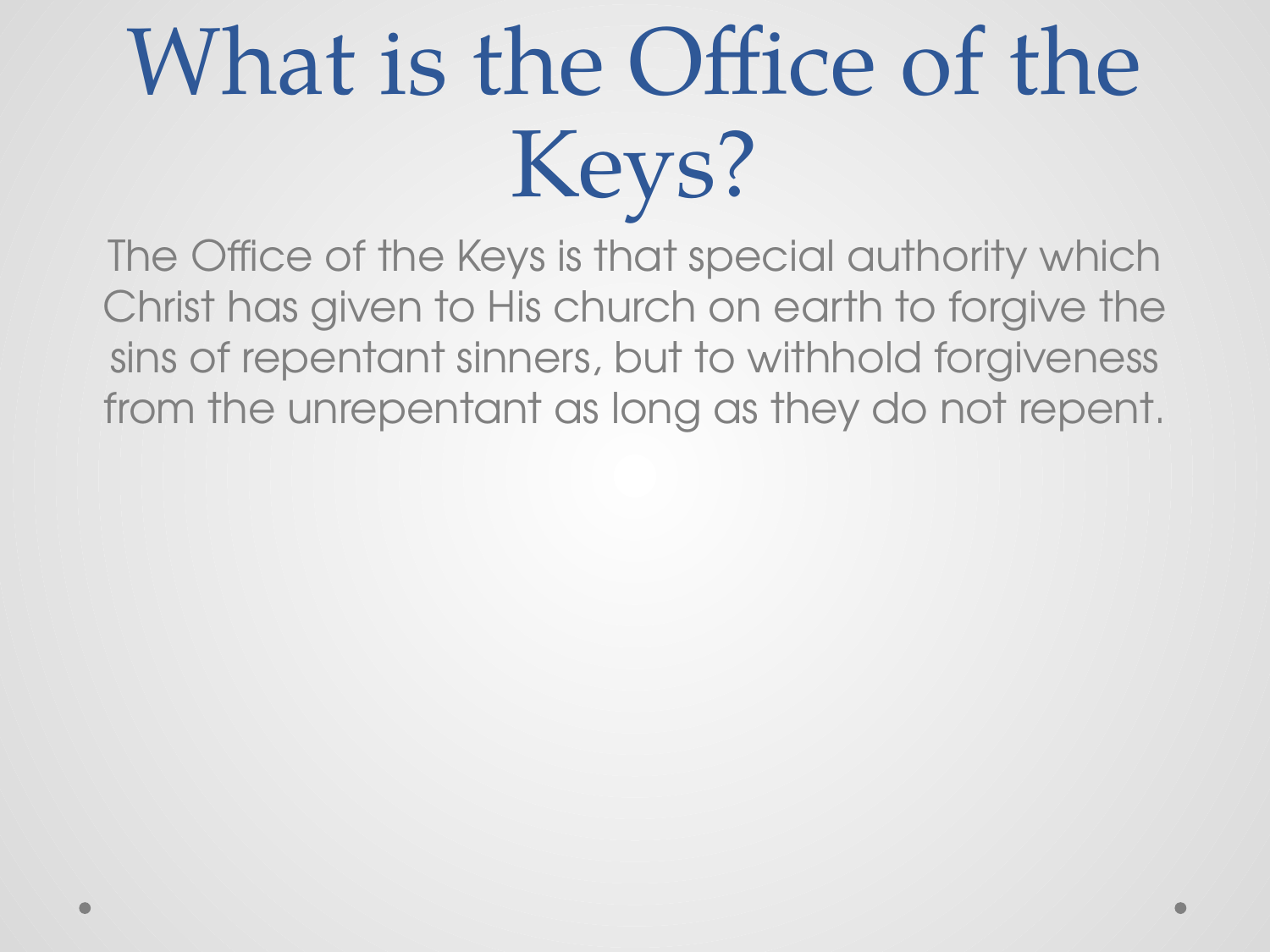

# What is the Office of the Keys?
The Office of the Keys is that special authority which Christ has given to His church on earth to forgive the sins of repentant sinners, but to withhold forgiveness from the unrepentant as long as they do not repent.